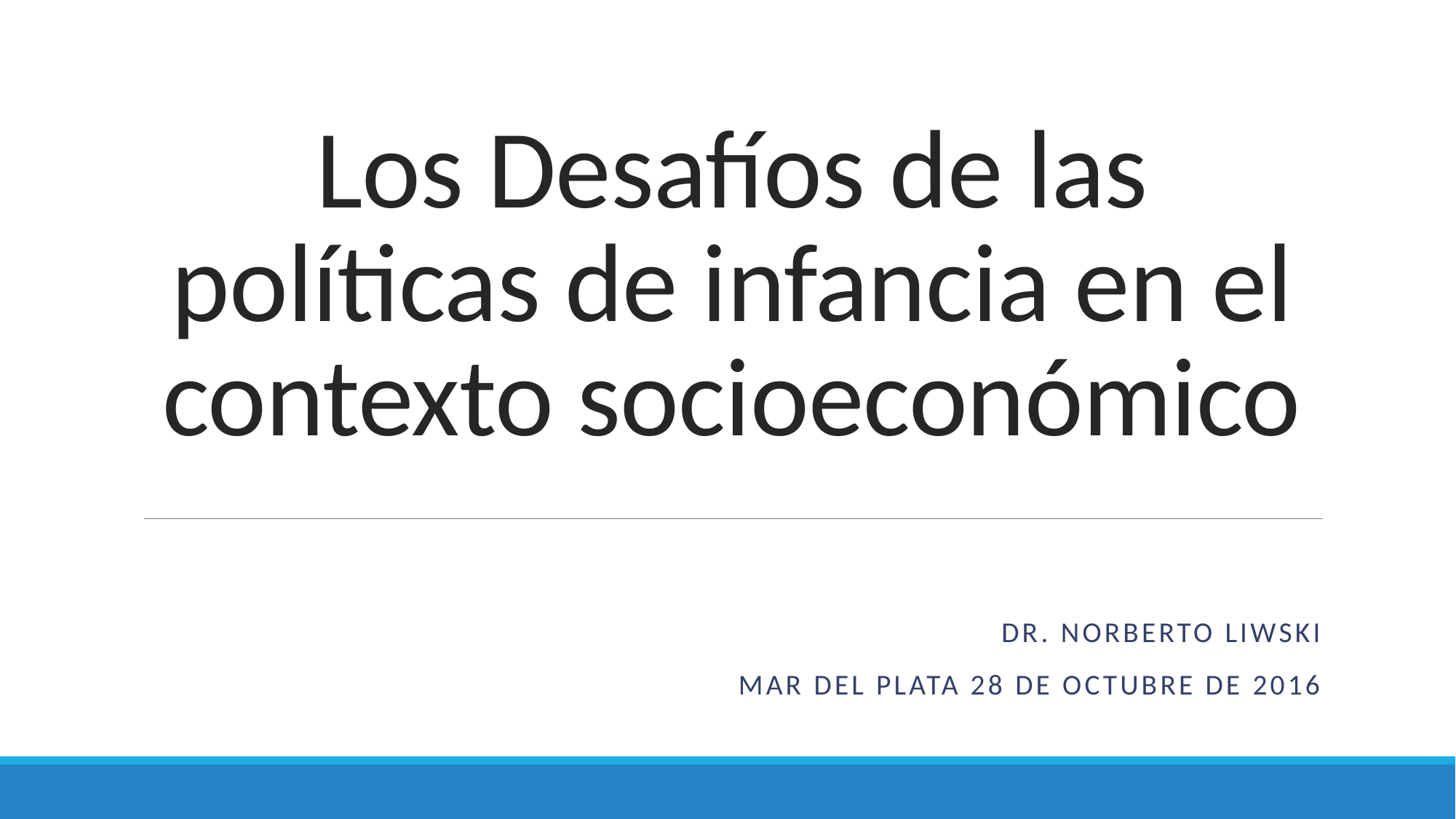

# Los Desafíos de las políticas de infancia en el contexto socioeconómico
Dr. Norberto Liwski
Mar del plata 28 de Octubre de 2016